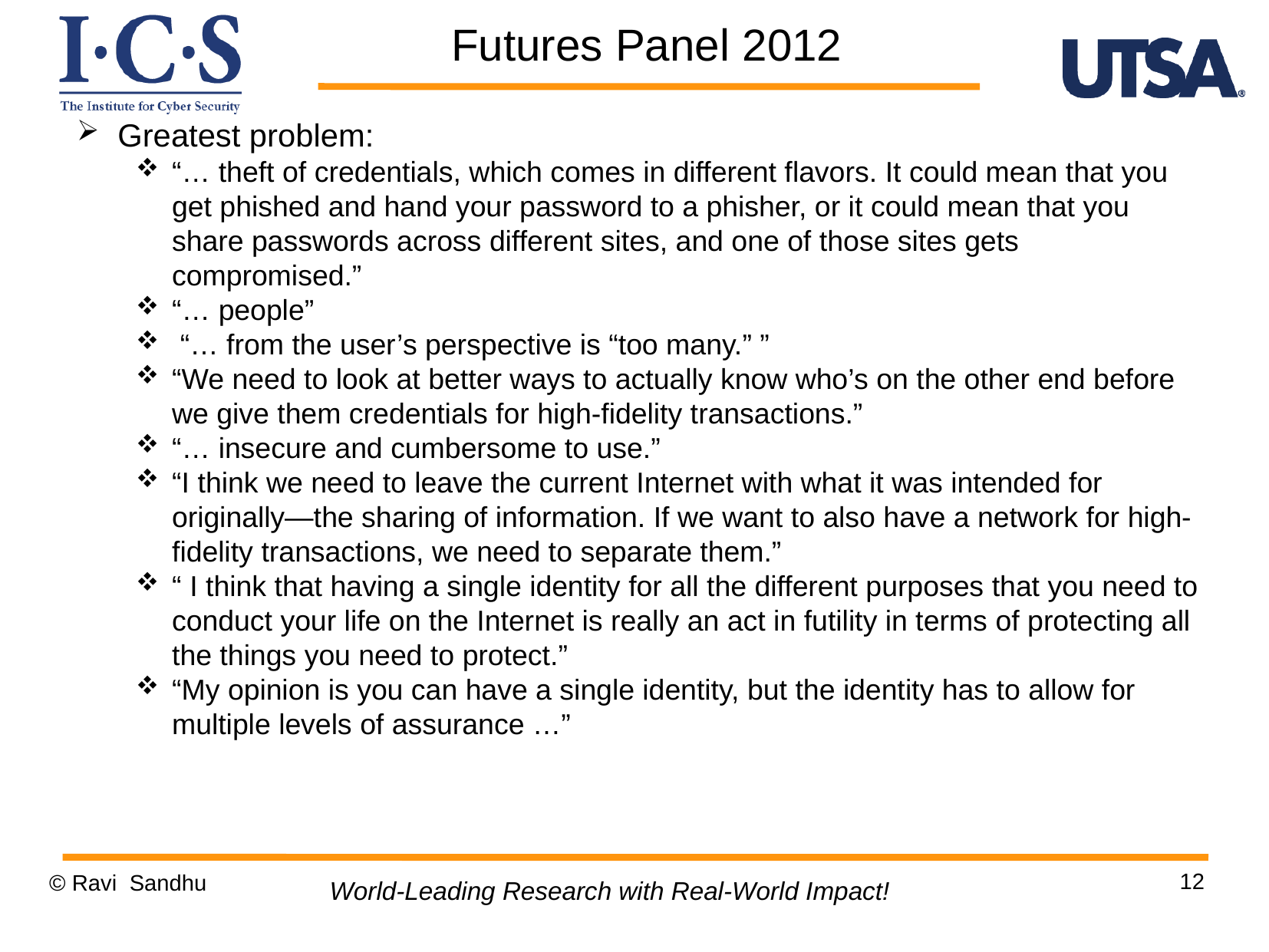

Futures Panel 2012
Greatest problem:
“… theft of credentials, which comes in different flavors. It could mean that you get phished and hand your password to a phisher, or it could mean that you share passwords across different sites, and one of those sites gets compromised.”
“… people”
 “… from the user’s perspective is “too many.” ”
“We need to look at better ways to actually know who’s on the other end before we give them credentials for high-fidelity transactions.”
“… insecure and cumbersome to use.”
“I think we need to leave the current Internet with what it was intended for originally—the sharing of information. If we want to also have a network for high-fidelity transactions, we need to separate them.”
“ I think that having a single identity for all the different purposes that you need to conduct your life on the Internet is really an act in futility in terms of protecting all the things you need to protect.”
“My opinion is you can have a single identity, but the identity has to allow for multiple levels of assurance …”

12
© Ravi  Sandhu
World-Leading Research with Real-World Impact!